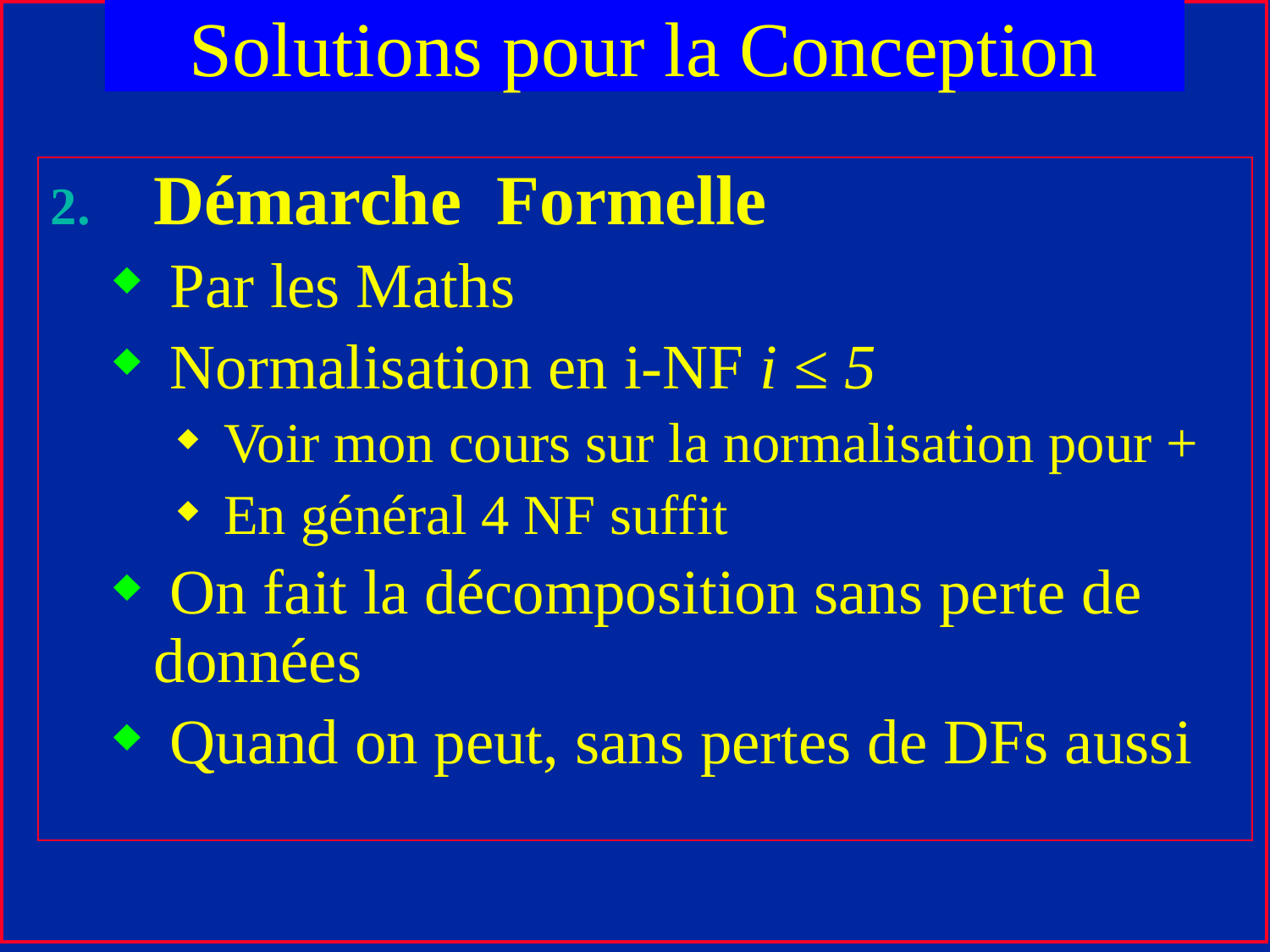

# Solutions pour la Conception
Démarche  Formelle
 Par les Maths
 Normalisation en i-NF i ≤ 5
 Voir mon cours sur la normalisation pour +
 En général 4 NF suffit
 On fait la décomposition sans perte de données
 Quand on peut, sans pertes de DFs aussi